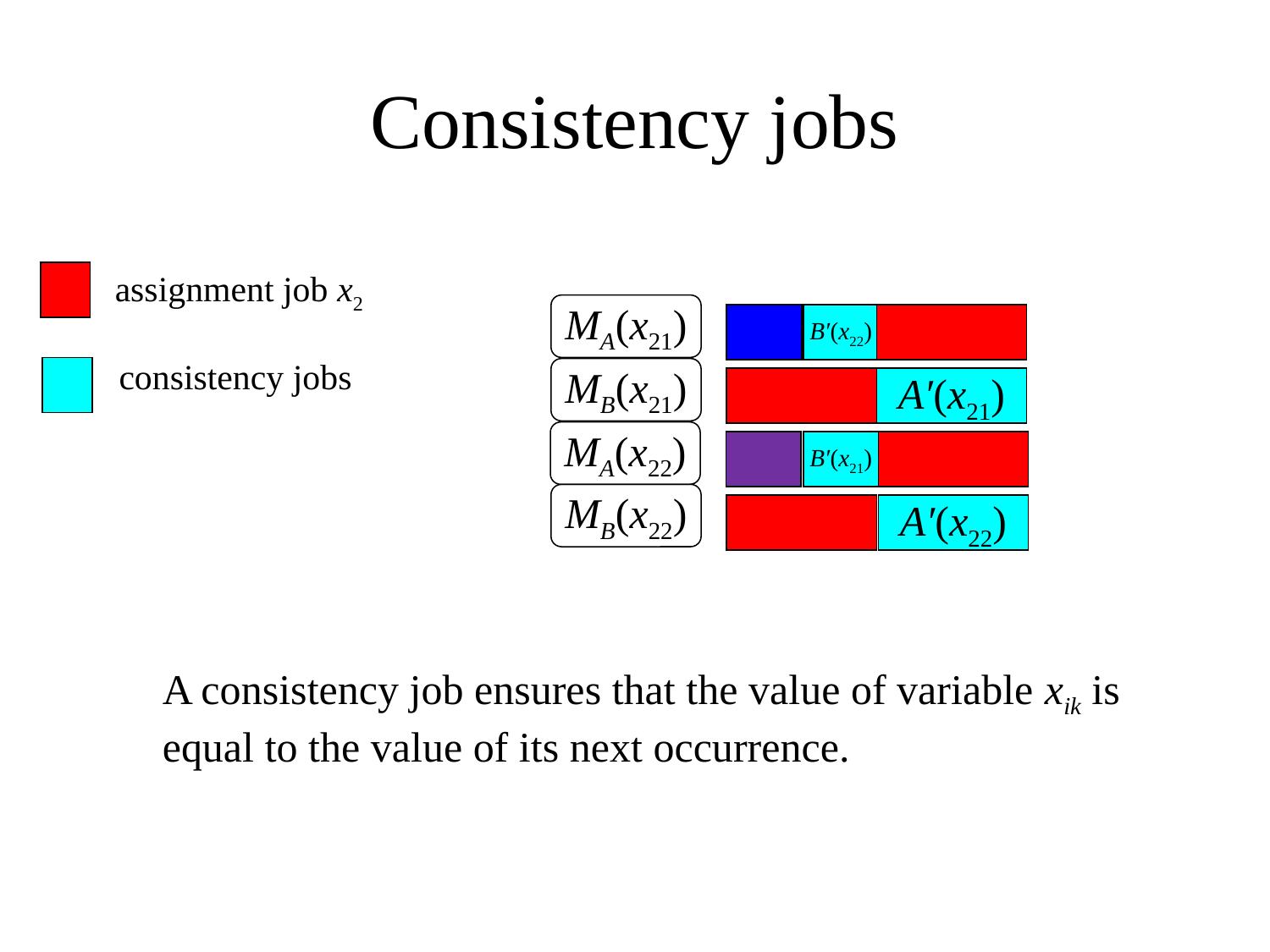

# Consistency jobs
assignment job x2

MA(x21)

B′(x22)

consistency jobs

MB(x21)

A′(x21)
MA(x22)

B′(x21)

MB(x22)

A′(x22)
A consistency job ensures that the value of variable xik is
equal to the value of its next occurrence.